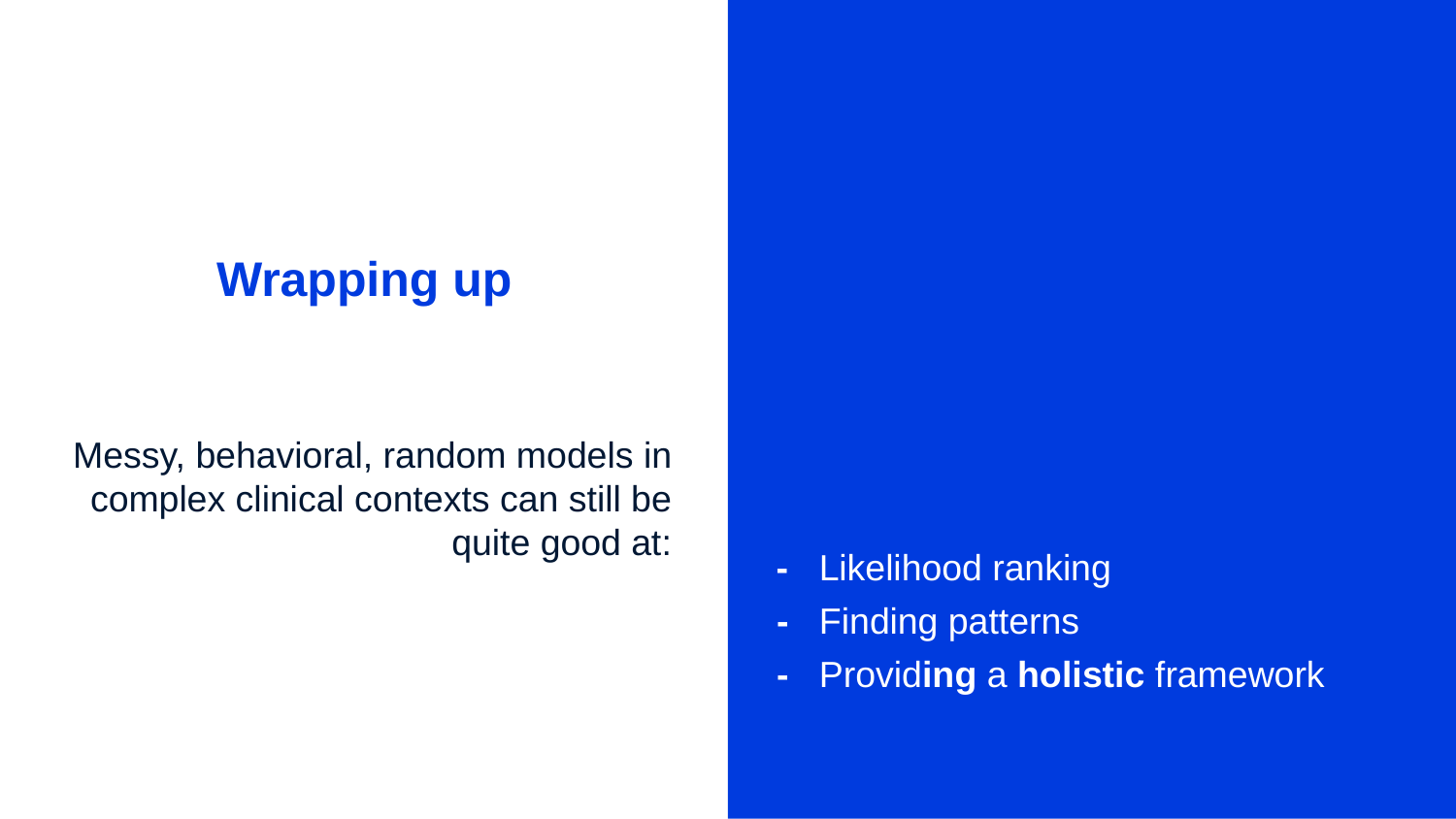

# Wrapping up
Messy, behavioral, random models in complex clinical contexts can still be quite good at:

-   Likelihood ranking
-   Finding patterns
-   Providing a holistic framework